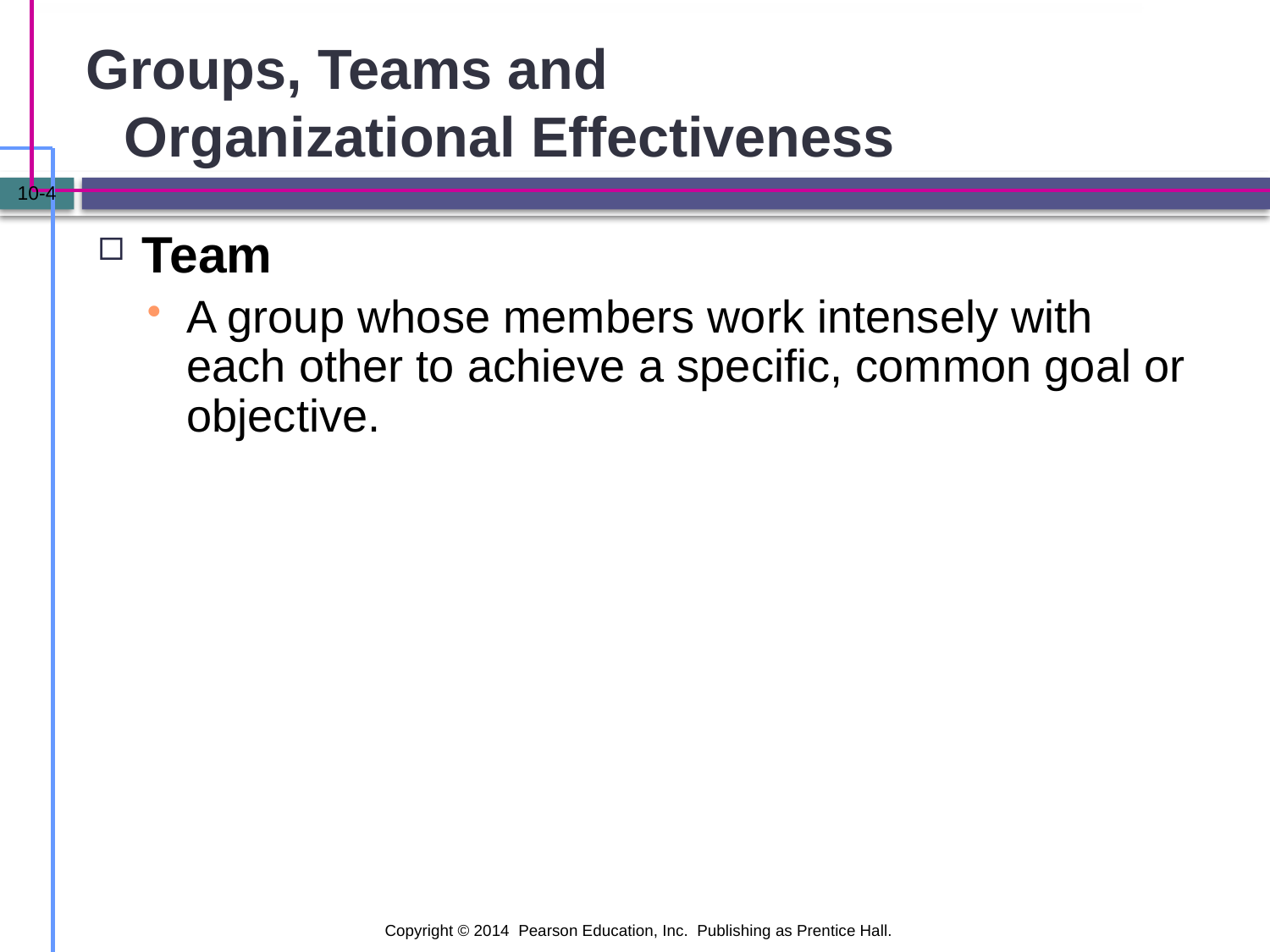

# Groups, Teams and Organizational Effectiveness
10-4
Team
A group whose members work intensely with each other to achieve a specific, common goal or objective.